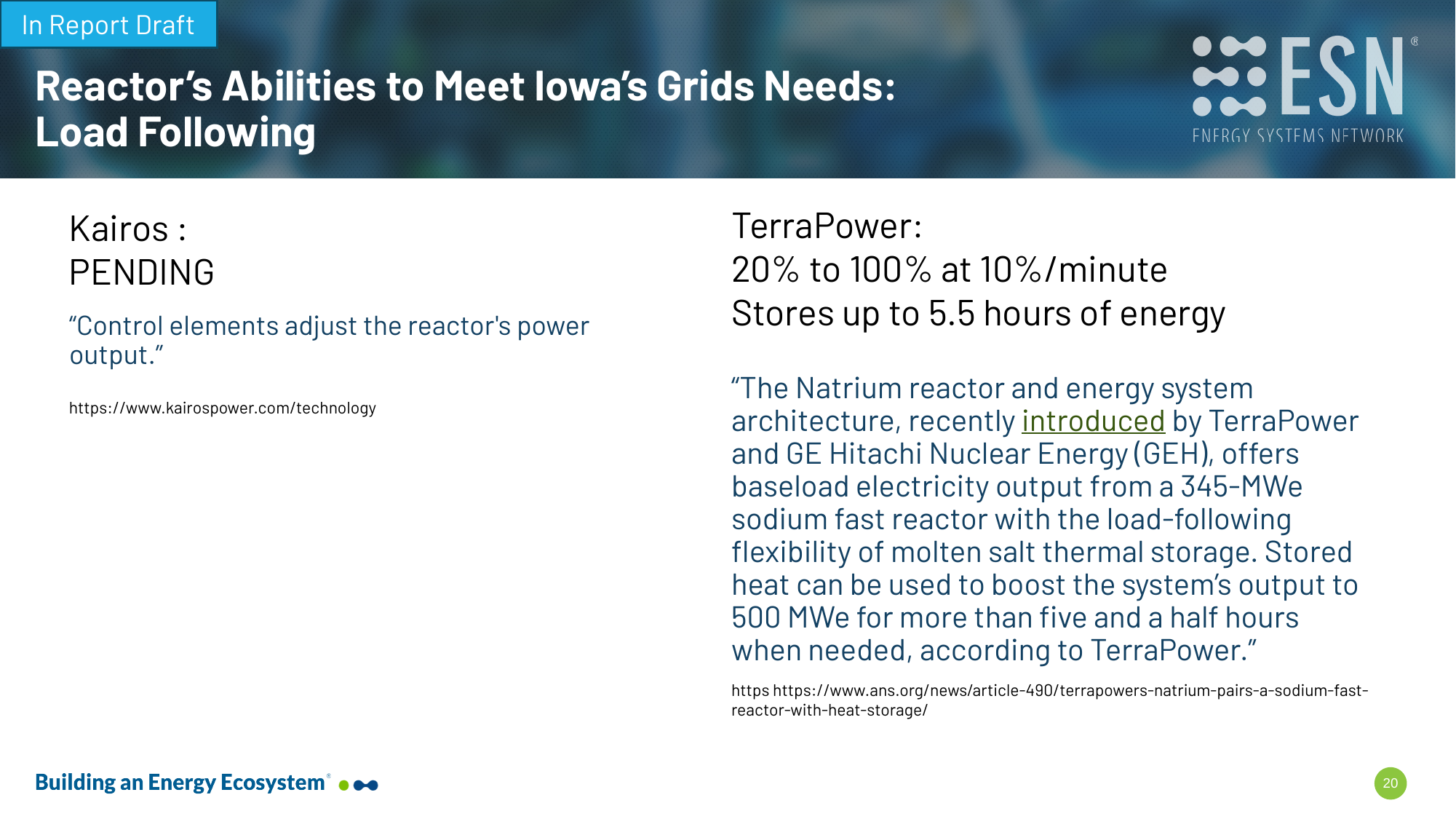

In Report Draft
# Reactor’s Abilities to Meet Iowa’s Grids Needs: Load Following
TerraPower:
20% to 100% at 10%/minute
Stores up to 5.5 hours of energy
Kairos :
PENDING
“Control elements adjust the reactor's  power output.”

“The Natrium reactor and energy system architecture, recently introduced by TerraPower and GE Hitachi Nuclear Energy (GEH), offers baseload electricity output from a 345-MWe sodium fast reactor with the load-following flexibility of molten salt thermal storage. Stored heat can be used to boost the system’s output to 500 MWe for more than five and a half hours when needed, according to TerraPower.”
https://www.kairospower.com/technology
https https://www.ans.org/news/article-490/terrapowers-natrium-pairs-a-sodium-fast-reactor-with-heat-storage/